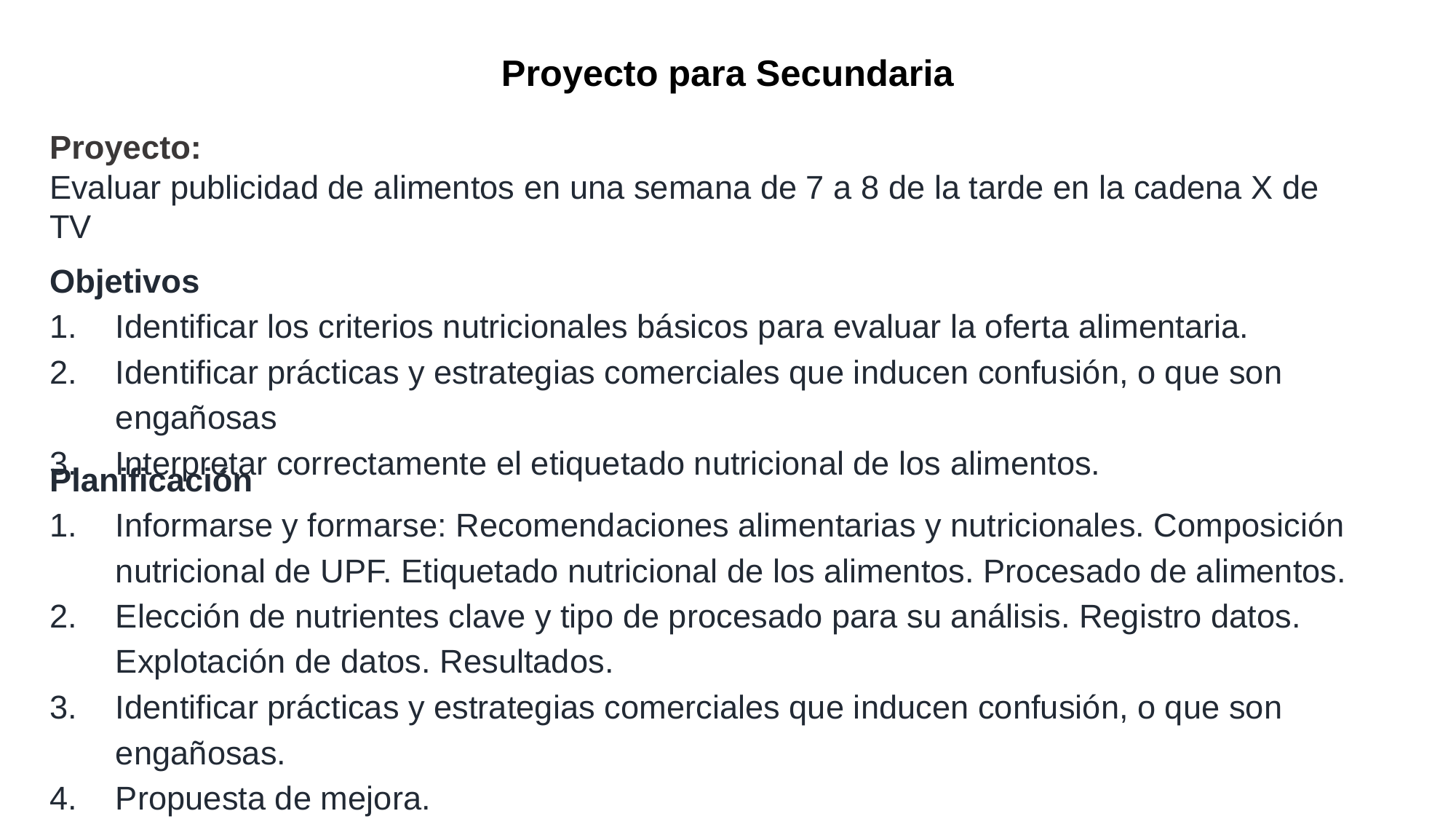

Proyecto para Secundaria
Proyecto:
Evaluar publicidad de alimentos en una semana de 7 a 8 de la tarde en la cadena X de TV
Objetivos
Identificar los criterios nutricionales básicos para evaluar la oferta alimentaria.
Identificar prácticas y estrategias comerciales que inducen confusión, o que son engañosas
Interpretar correctamente el etiquetado nutricional de los alimentos.
Planificación
Informarse y formarse: Recomendaciones alimentarias y nutricionales. Composición nutricional de UPF. Etiquetado nutricional de los alimentos. Procesado de alimentos.
Elección de nutrientes clave y tipo de procesado para su análisis. Registro datos. Explotación de datos. Resultados.
Identificar prácticas y estrategias comerciales que inducen confusión, o que son engañosas.
Propuesta de mejora.